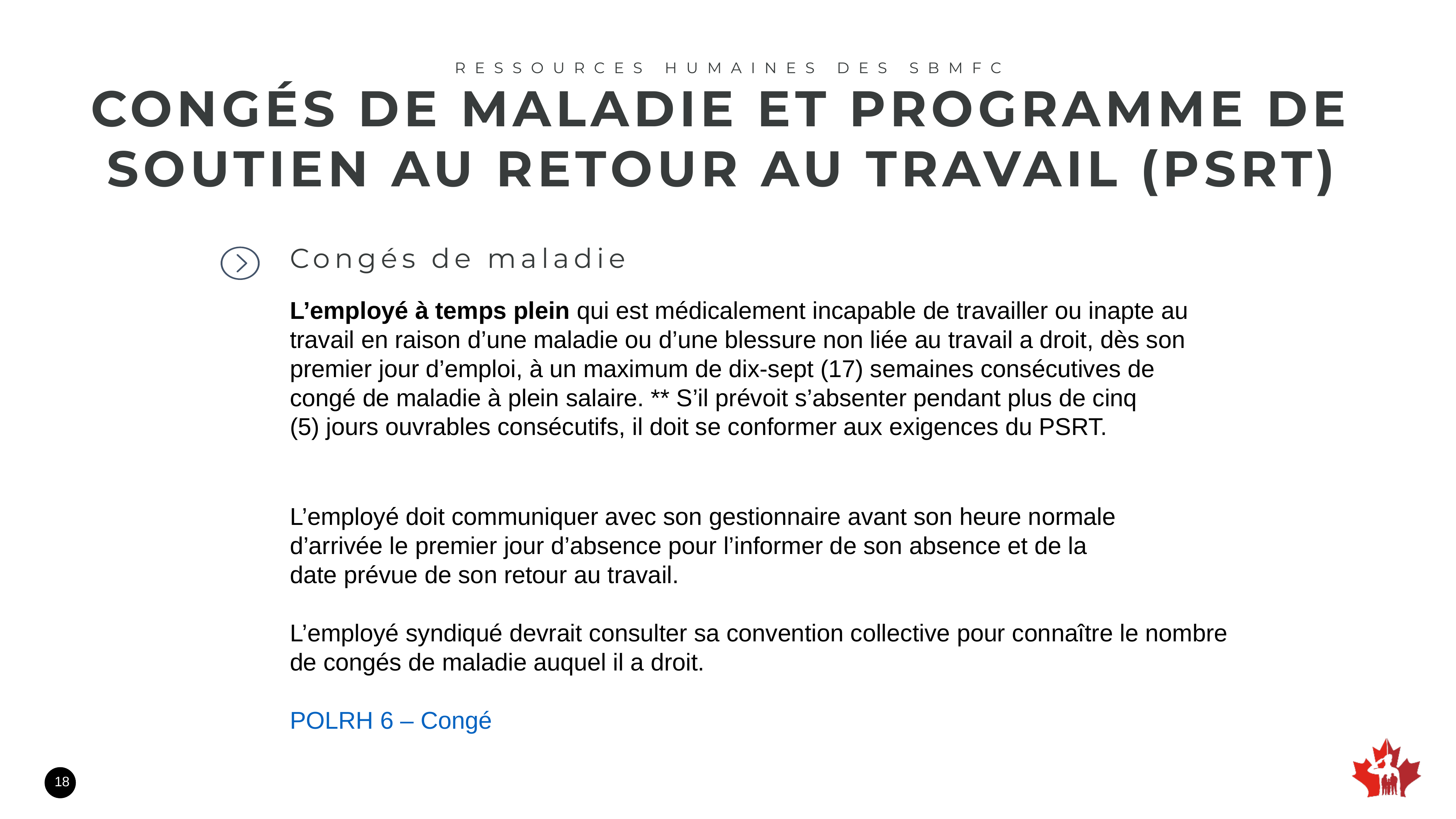

RESSOURCES HUMAINES DES SBMFC
CONGÉS DE MALADIE ET PROGRAMME DE SOUTIEN AU RETOUR AU TRAVAIL (PSRT)
Congés de maladie

L’employé à temps plein qui est médicalement incapable de travailler ou inapte au travail en raison d’une maladie ou d’une blessure non liée au travail a droit, dès son premier jour d’emploi, à un maximum de dix-sept (17) semaines consécutives de congé de maladie à plein salaire. ** S’il prévoit s’absenter pendant plus de cinq (5) jours ouvrables consécutifs, il doit se conformer aux exigences du PSRT.
L’employé doit communiquer avec son gestionnaire avant son heure normale d’arrivée le premier jour d’absence pour l’informer de son absence et de la date prévue de son retour au travail.
L’employé syndiqué devrait consulter sa convention collective pour connaître le nombre de congés de maladie auquel il a droit.
POLRH 6 – Congé